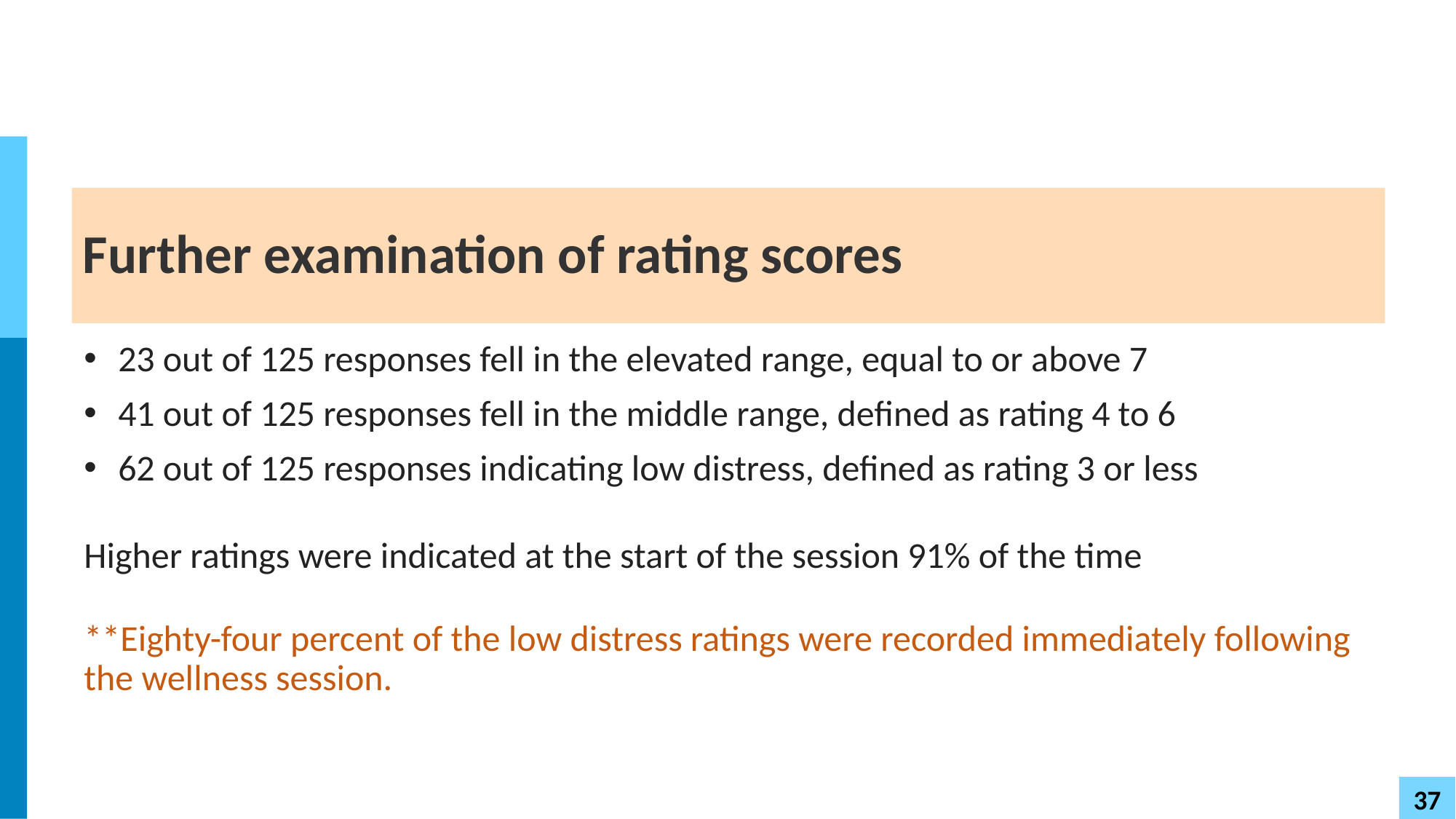

# Further examination of rating scores
23 out of 125 responses fell in the elevated range, equal to or above 7
41 out of 125 responses fell in the middle range, defined as rating 4 to 6
62 out of 125 responses indicating low distress, defined as rating 3 or less

Higher ratings were indicated at the start of the session 91% of the time
**Eighty-four percent of the low distress ratings were recorded immediately following the wellness session.